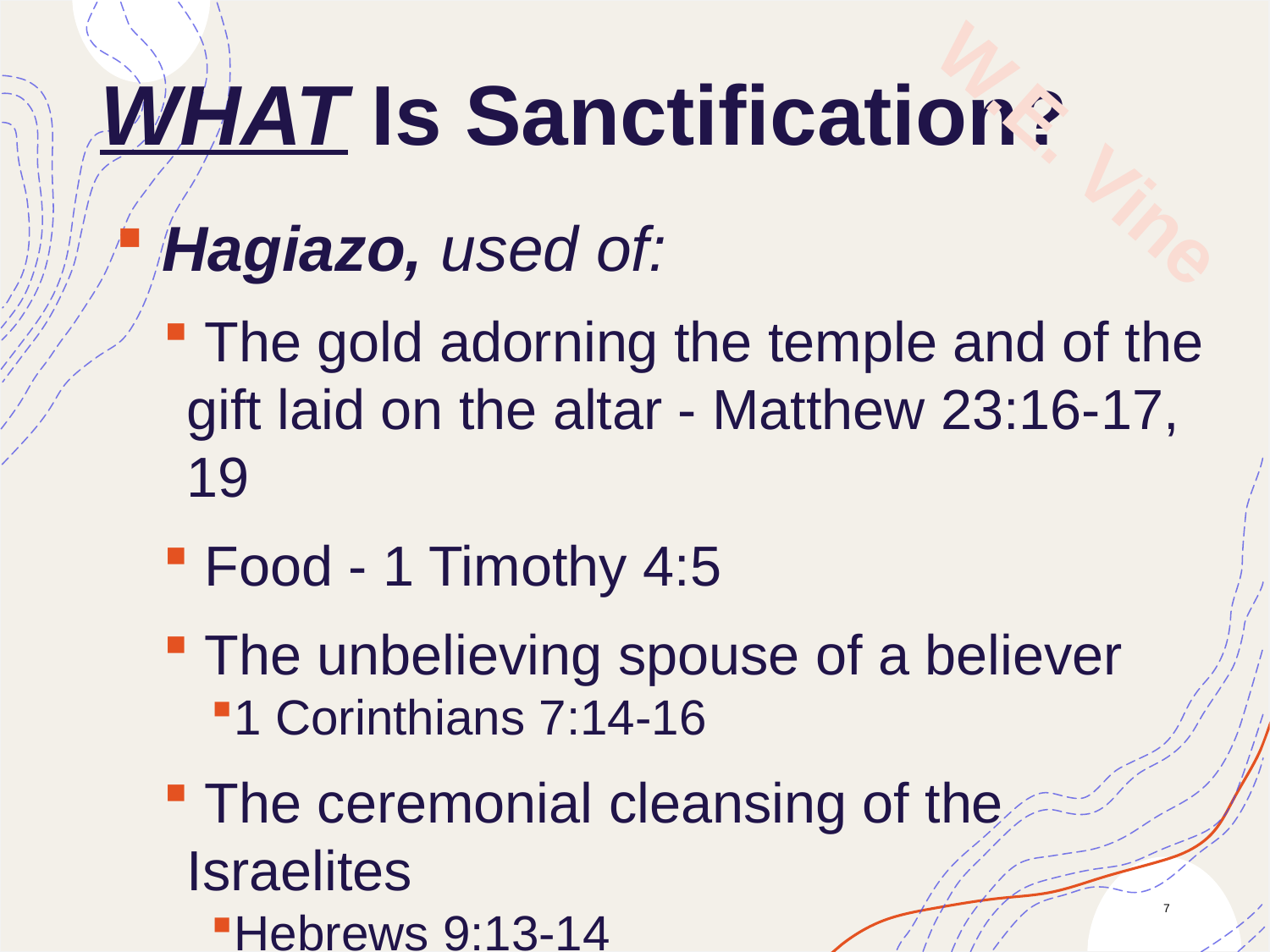

# WHAT Is Sanctification?
W.E. Vine
 Hagiazo, used of:
 The gold adorning the temple and of the gift laid on the altar - Matthew 23:16-17, 19
 Food - 1 Timothy 4:5
 The unbelieving spouse of a believer
1 Corinthians 7:14-16
 The ceremonial cleansing of the Israelites
Hebrews 9:13-14
 The Father’s Name - Luke 11:2; cf. Lev. 10:3
7